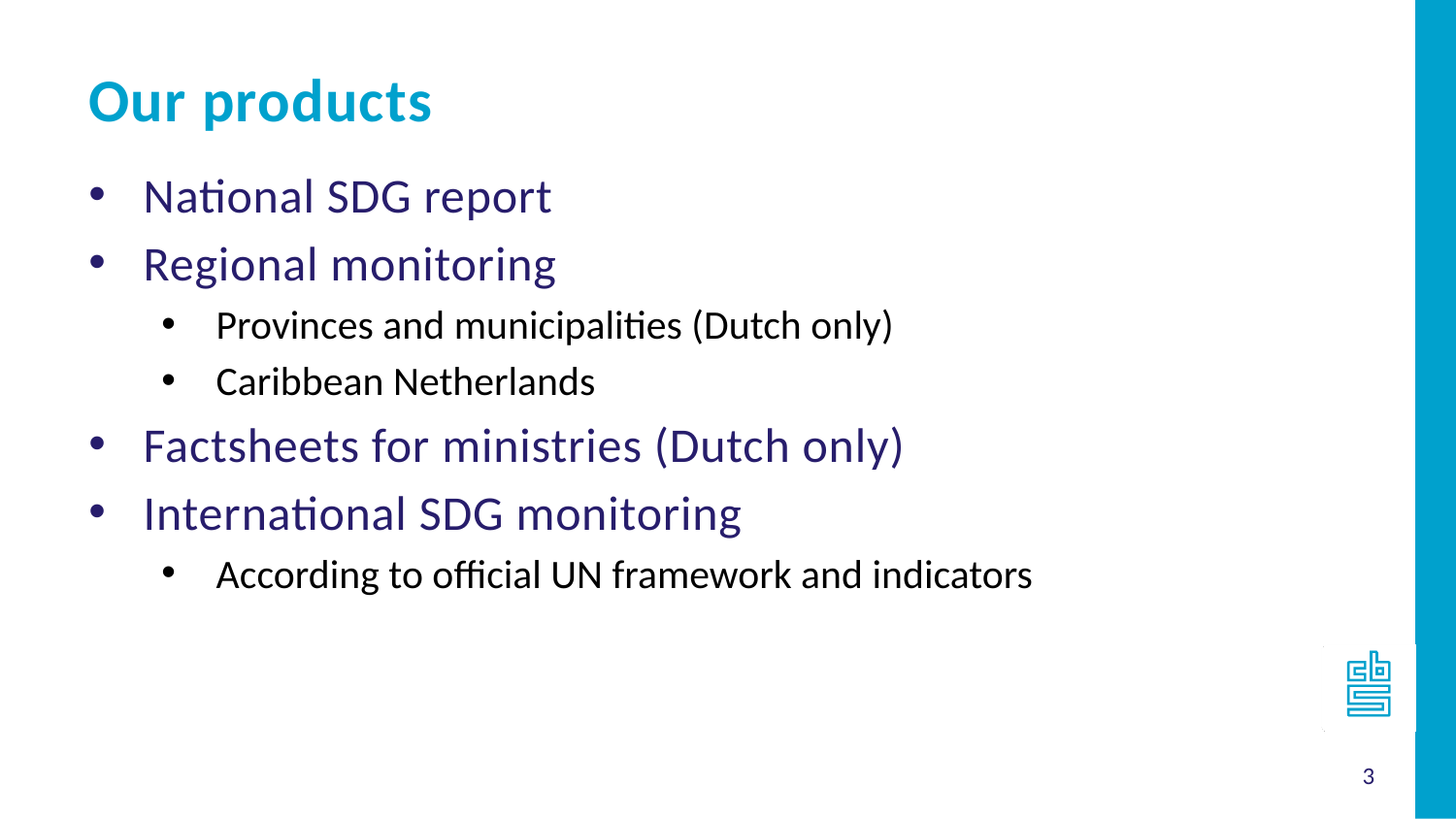

Our products
National SDG report
Regional monitoring
Provinces and municipalities (Dutch only)
Caribbean Netherlands
Factsheets for ministries (Dutch only)
International SDG monitoring
According to official UN framework and indicators
3